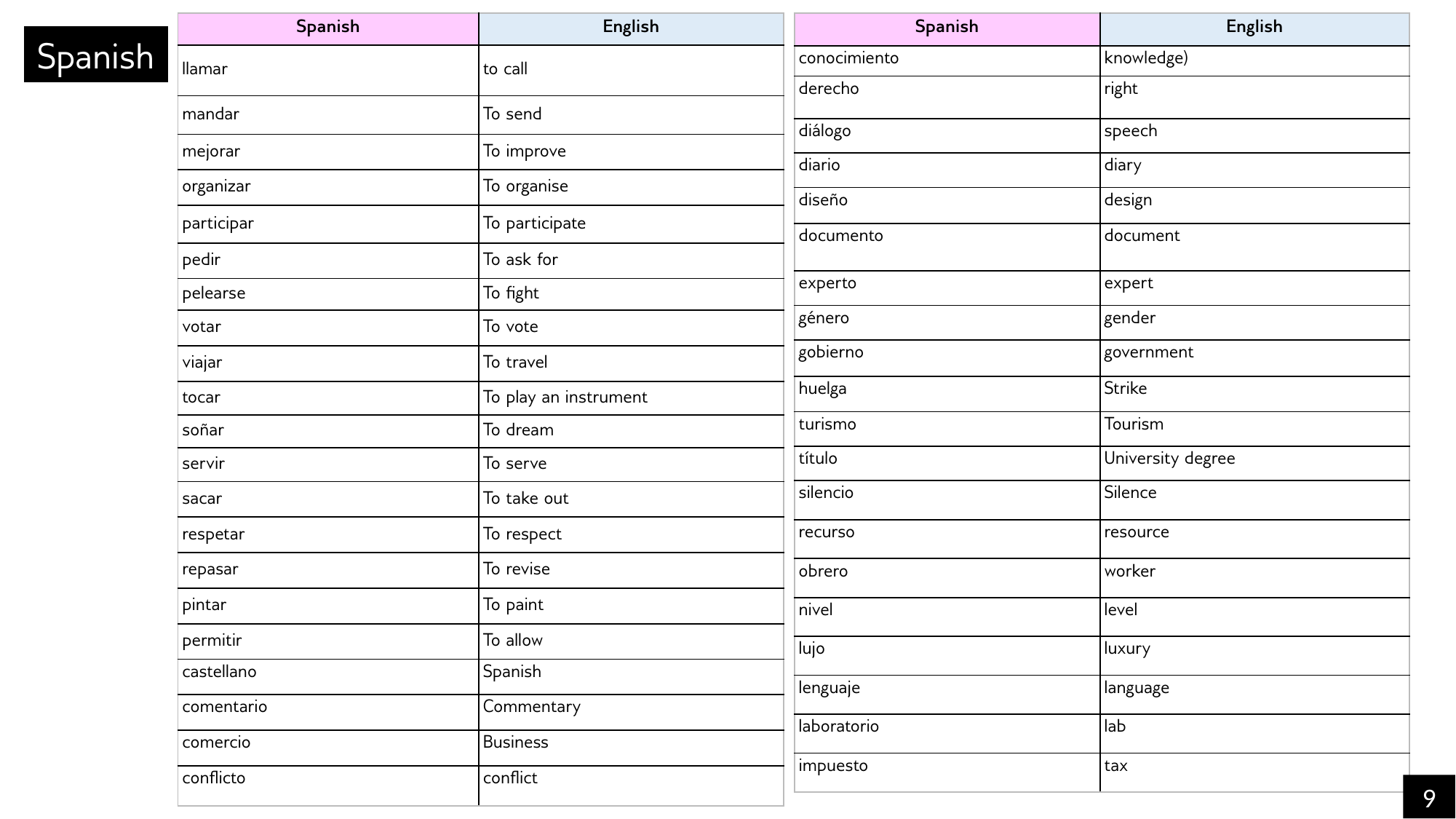

| Spanish | English |
| --- | --- |
| conocimiento | knowledge) |
| derecho | right |
| diálogo | speech |
| diario | diary |
| diseño | design |
| documento | document |
| experto | expert |
| género | gender |
| gobierno | government |
| huelga | Strike |
| turismo | Tourism |
| título | University degree |
| silencio | Silence |
| recurso | resource |
| obrero | worker |
| nivel | level |
| lujo | luxury |
| lenguaje | language |
| laboratorio | lab |
| impuesto | tax |
| Spanish | English |
| --- | --- |
| llamar | to call |
| mandar | To send |
| mejorar | To improve |
| organizar | To organise |
| participar | To participate |
| pedir | To ask for |
| pelearse | To fight |
| votar | To vote |
| viajar | To travel |
| tocar | To play an instrument |
| soñar | To dream |
| servir | To serve |
| sacar | To take out |
| respetar | To respect |
| repasar | To revise |
| pintar | To paint |
| permitir | To allow |
| castellano | Spanish |
| comentario | Commentary |
| comercio | Business |
| conflicto | conflict |
Spanish
9